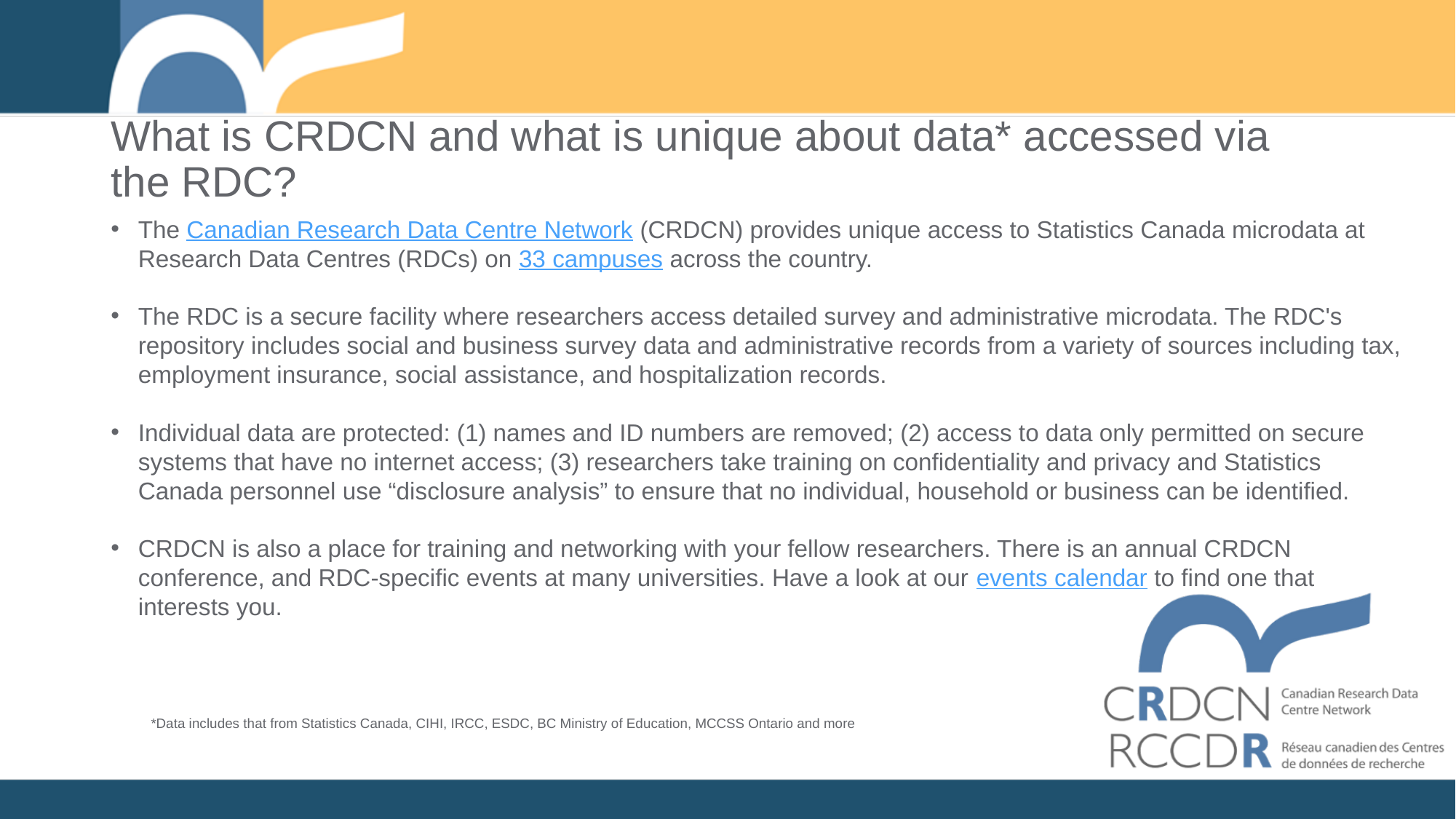

# What is CRDCN and what is unique about data* accessed via the RDC?
The Canadian Research Data Centre Network (CRDCN) provides unique access to Statistics Canada microdata at Research Data Centres (RDCs) on 33 campuses across the country.

The RDC is a secure facility where researchers access detailed survey and administrative microdata. The RDC's repository includes social and business survey data and administrative records from a variety of sources including tax, employment insurance, social assistance, and hospitalization records.

Individual data are protected: (1) names and ID numbers are removed; (2) access to data only permitted on secure systems that have no internet access; (3) researchers take training on confidentiality and privacy and Statistics Canada personnel use “disclosure analysis” to ensure that no individual, household or business can be identified.

CRDCN is also a place for training and networking with your fellow researchers. There is an annual CRDCN conference, and RDC-specific events at many universities. Have a look at our events calendar to find one that interests you.

*Data includes that from Statistics Canada, CIHI, IRCC, ESDC, BC Ministry of Education, MCCSS Ontario and more